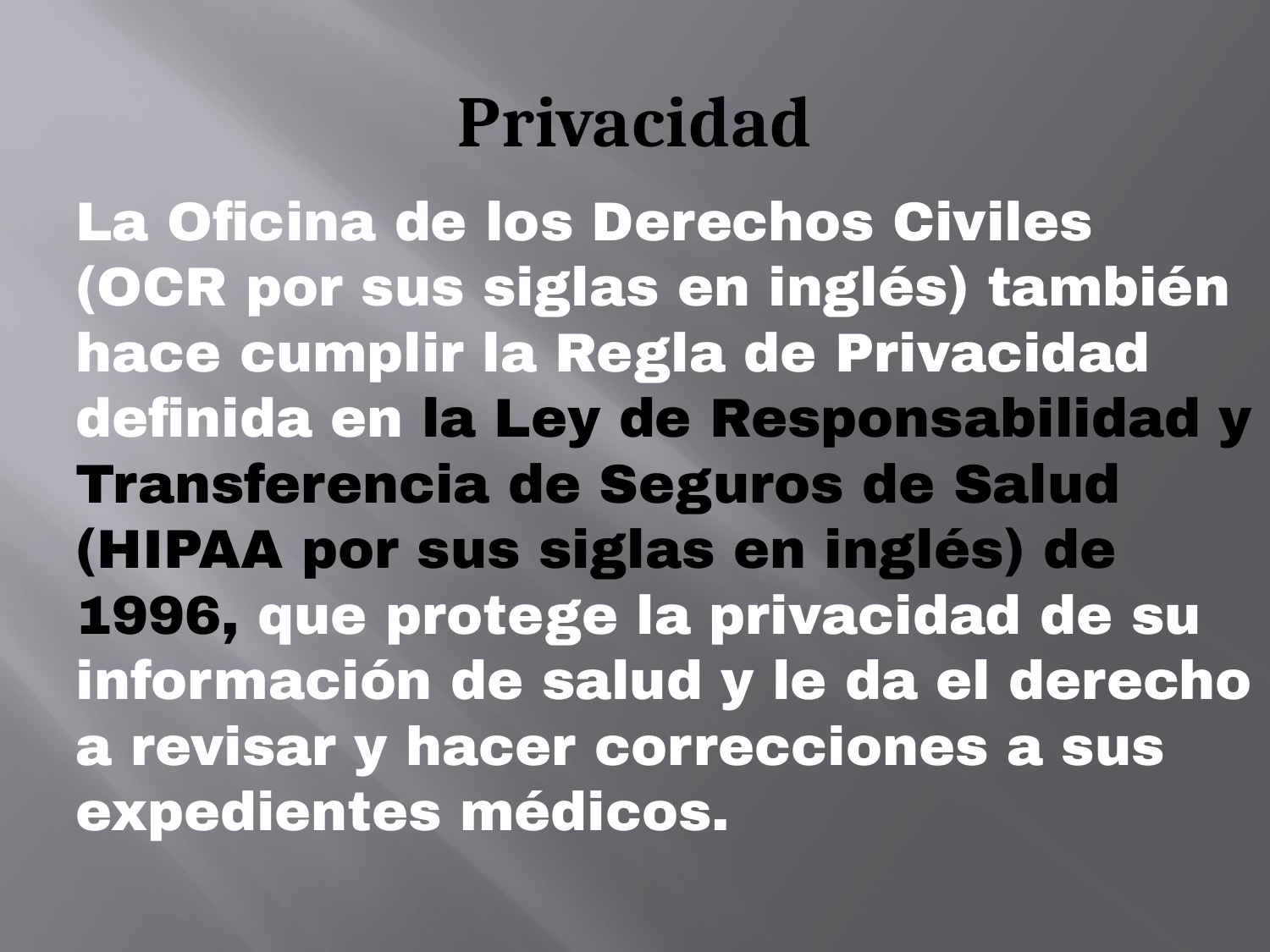

# Privacidad
La Oficina de los Derechos Civiles (OCR por sus siglas en inglés) también hace cumplir la Regla de Privacidad definida en la Ley de Responsabilidad y Transferencia de Seguros de Salud (HIPAA por sus siglas en inglés) de 1996, que protege la privacidad de su información de salud y le da el derecho a revisar y hacer correcciones a sus expedientes médicos.